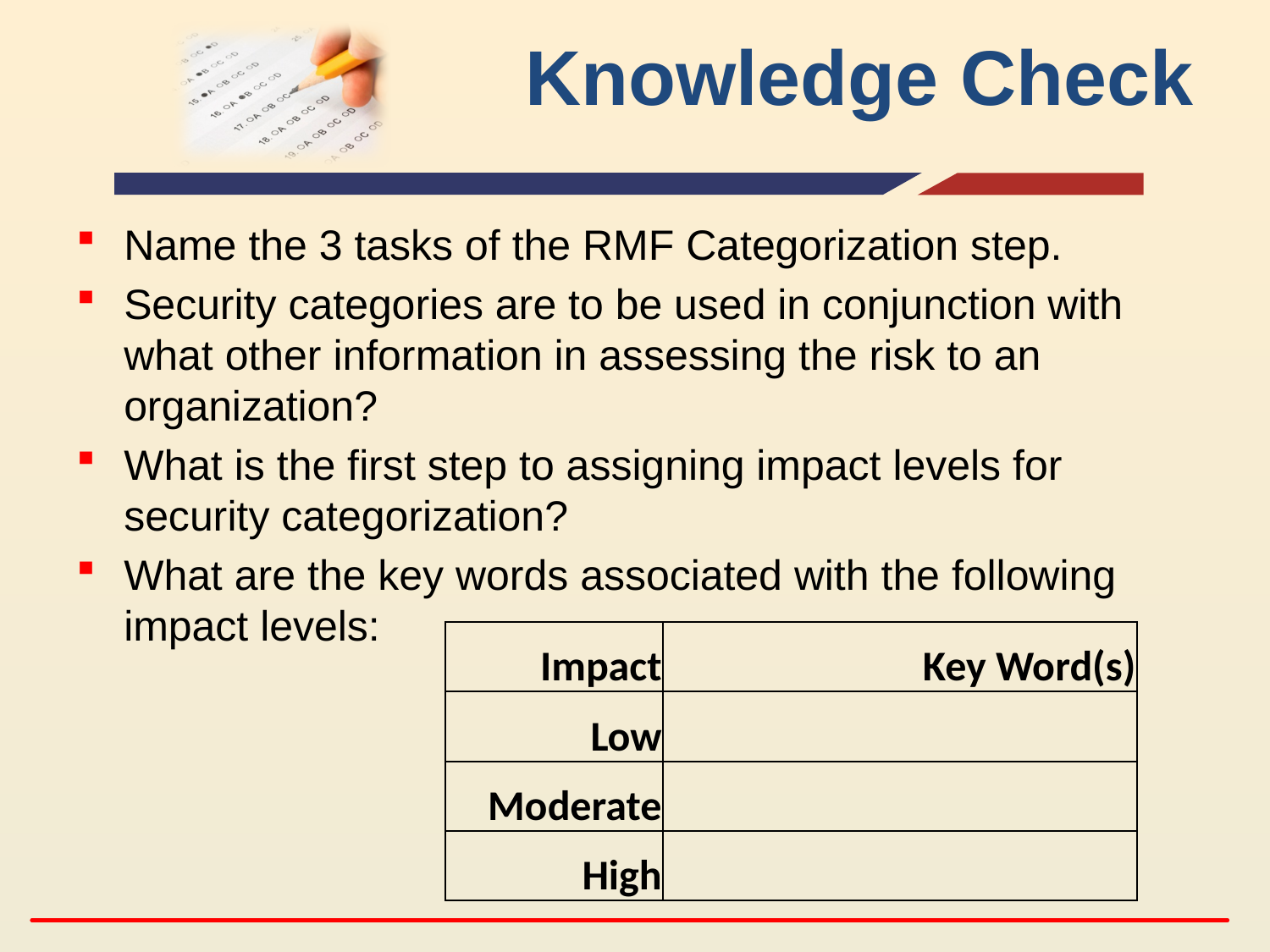

# Knowledge Check
Name the 3 tasks of the RMF Categorization step.
Security categories are to be used in conjunction with what other information in assessing the risk to an organization?
What is the first step to assigning impact levels for security categorization?
What are the key words associated with the following impact levels:

| Impact | Key Word(s) |
| --- | --- |
| Low |  |
| Moderate |  |
| High |  |